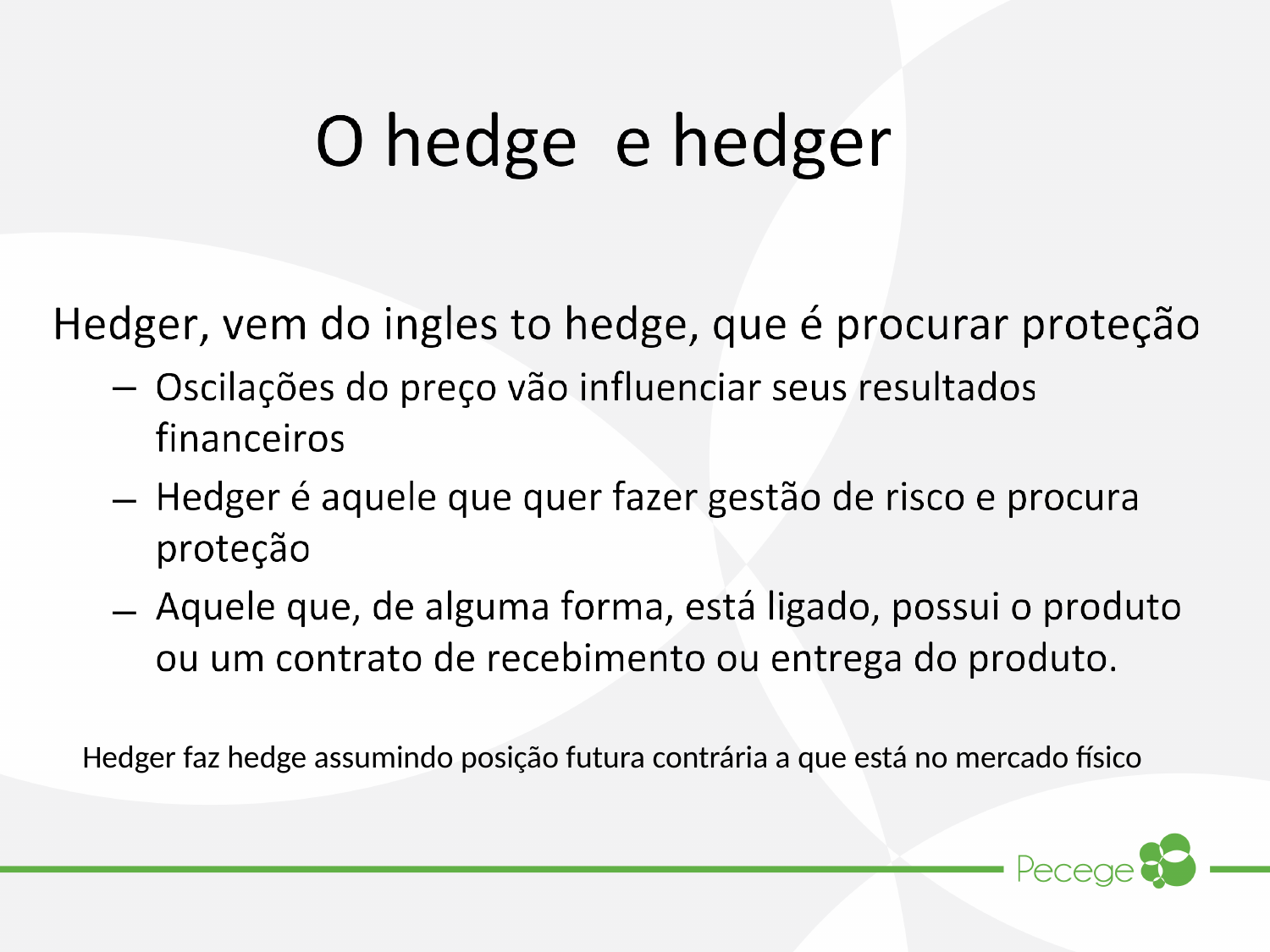

–

–

–

Hedger faz hedge assumindo posição futura contrária a que está no mercado físico